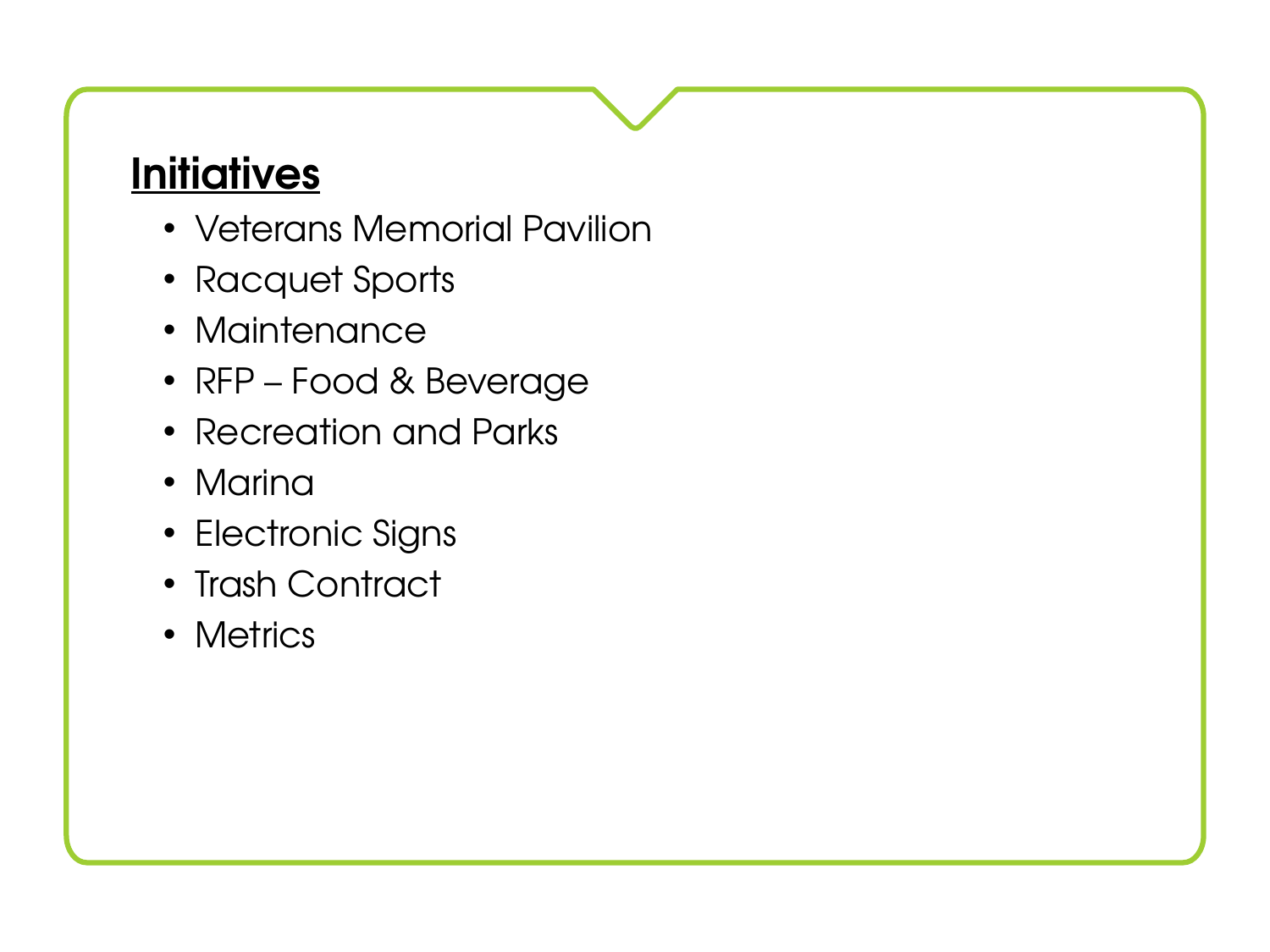

Initiatives
Veterans Memorial Pavilion
Racquet Sports
Maintenance
RFP – Food & Beverage
Recreation and Parks
Marina
Electronic Signs
Trash Contract
Metrics